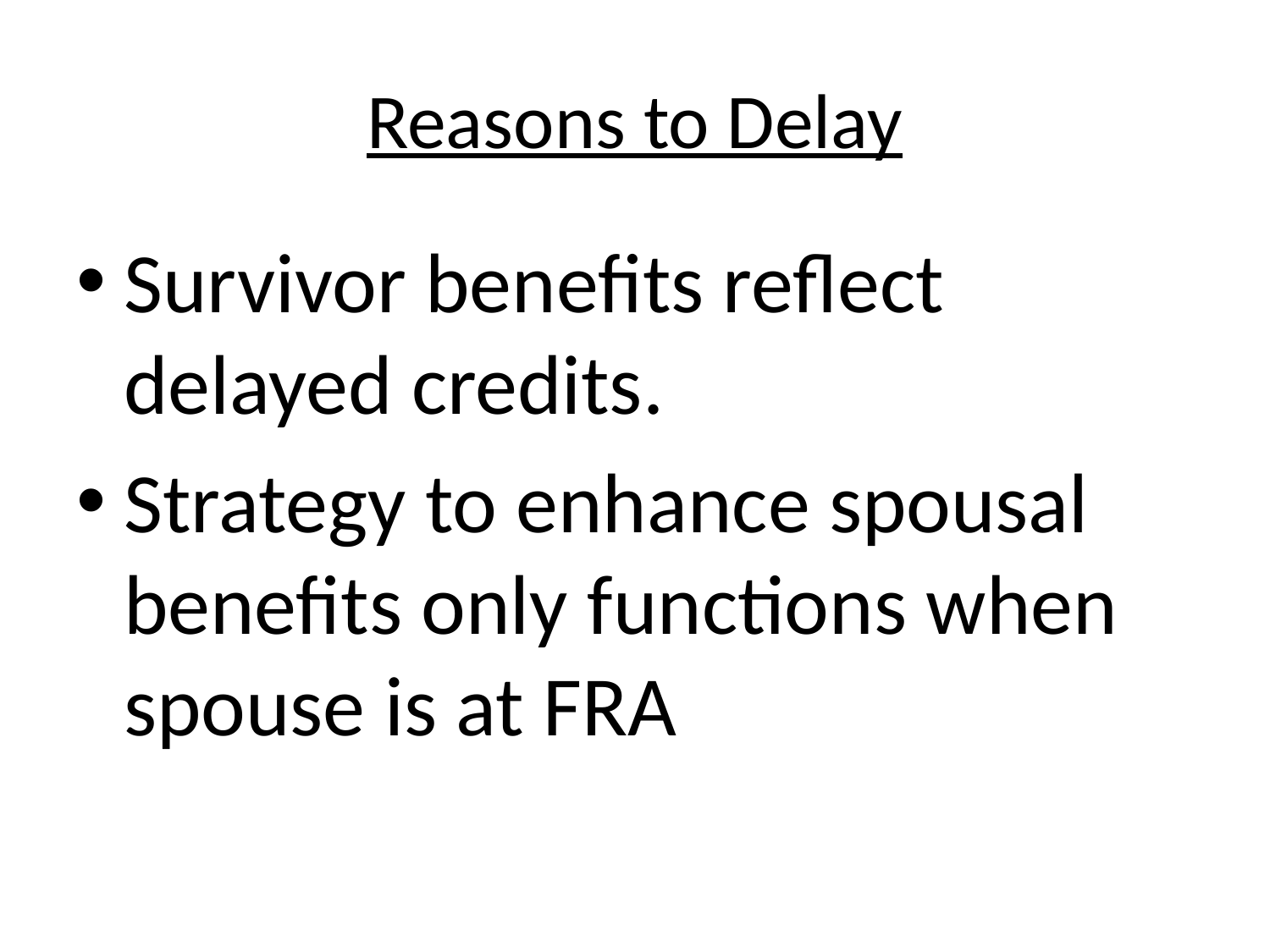

# Reasons to Delay
Survivor benefits reflect delayed credits.
Strategy to enhance spousal benefits only functions when spouse is at FRA